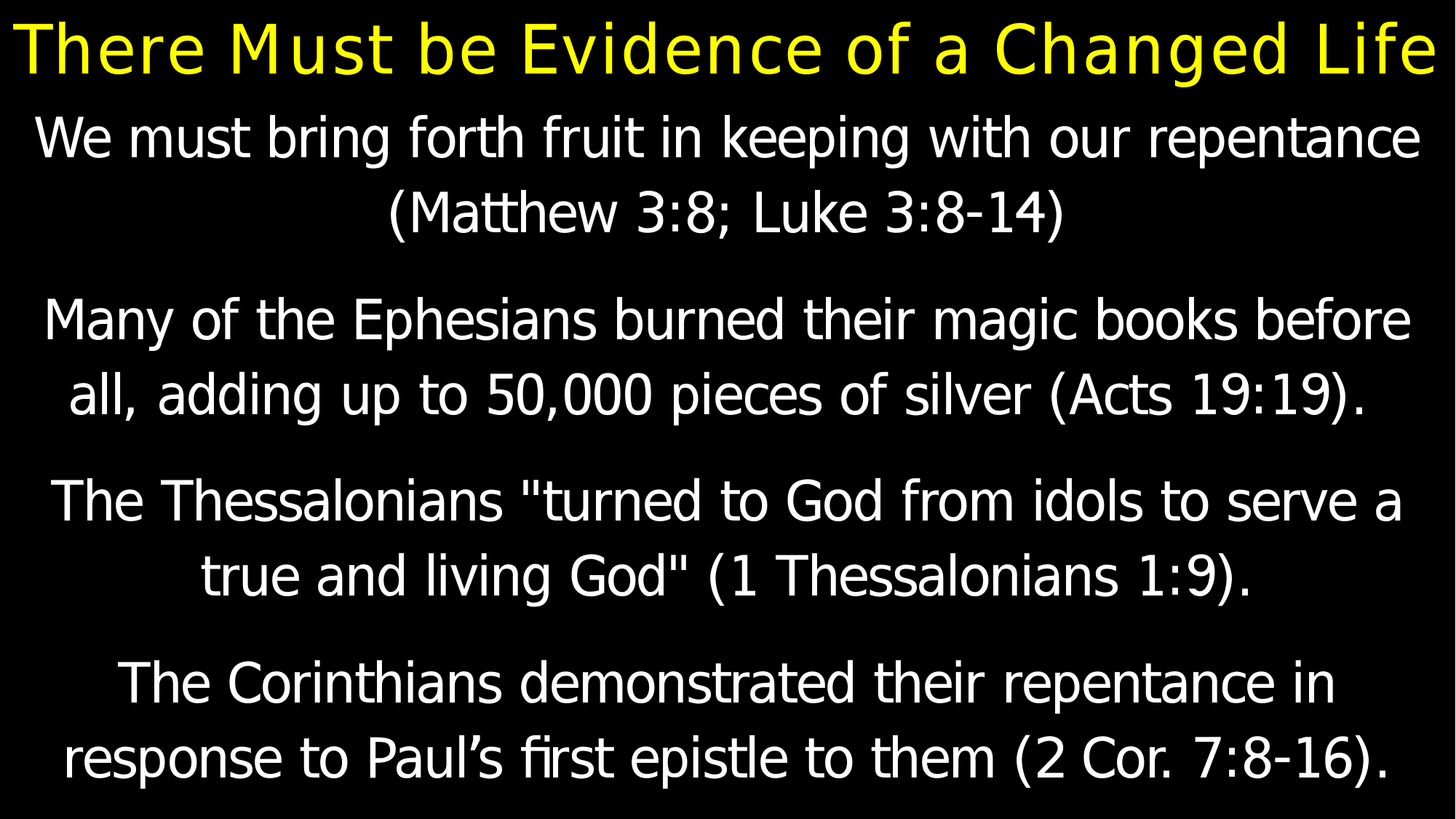

# There Must be Evidence of a Changed Life
We must bring forth fruit in keeping with our repentance
(Matthew 3:8; Luke 3:8-14)

Many of the Ephesians burned their magic books before
all, adding up to 50,000 pieces of silver (Acts 19:19).

The Thessalonians "turned to God from idols to serve a
true and living God" (1 Thessalonians 1:9).

The Corinthians demonstrated their repentance in
response to Paul’s first epistle to them (2 Cor. 7:8-16).